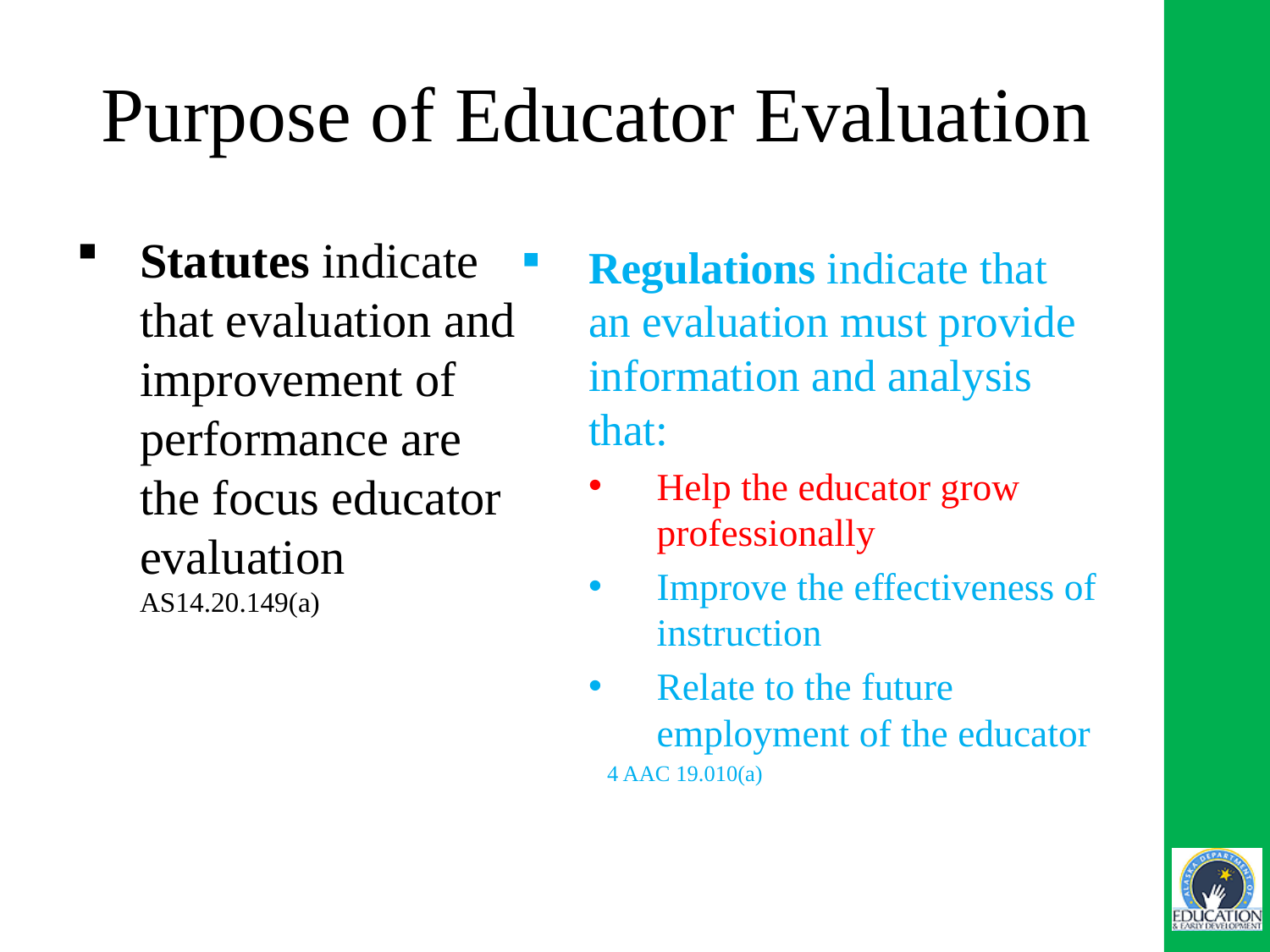

# Purpose of Educator Evaluation
Statutes indicate that evaluation and improvement of performance are the focus educator evaluation AS14.20.149(a)
Regulations indicate that  an evaluation must provide information and analysis that:
Help the educator grow professionally
Improve the effectiveness of instruction
Relate to the future employment of the educator
4 AAC 19.010(a)